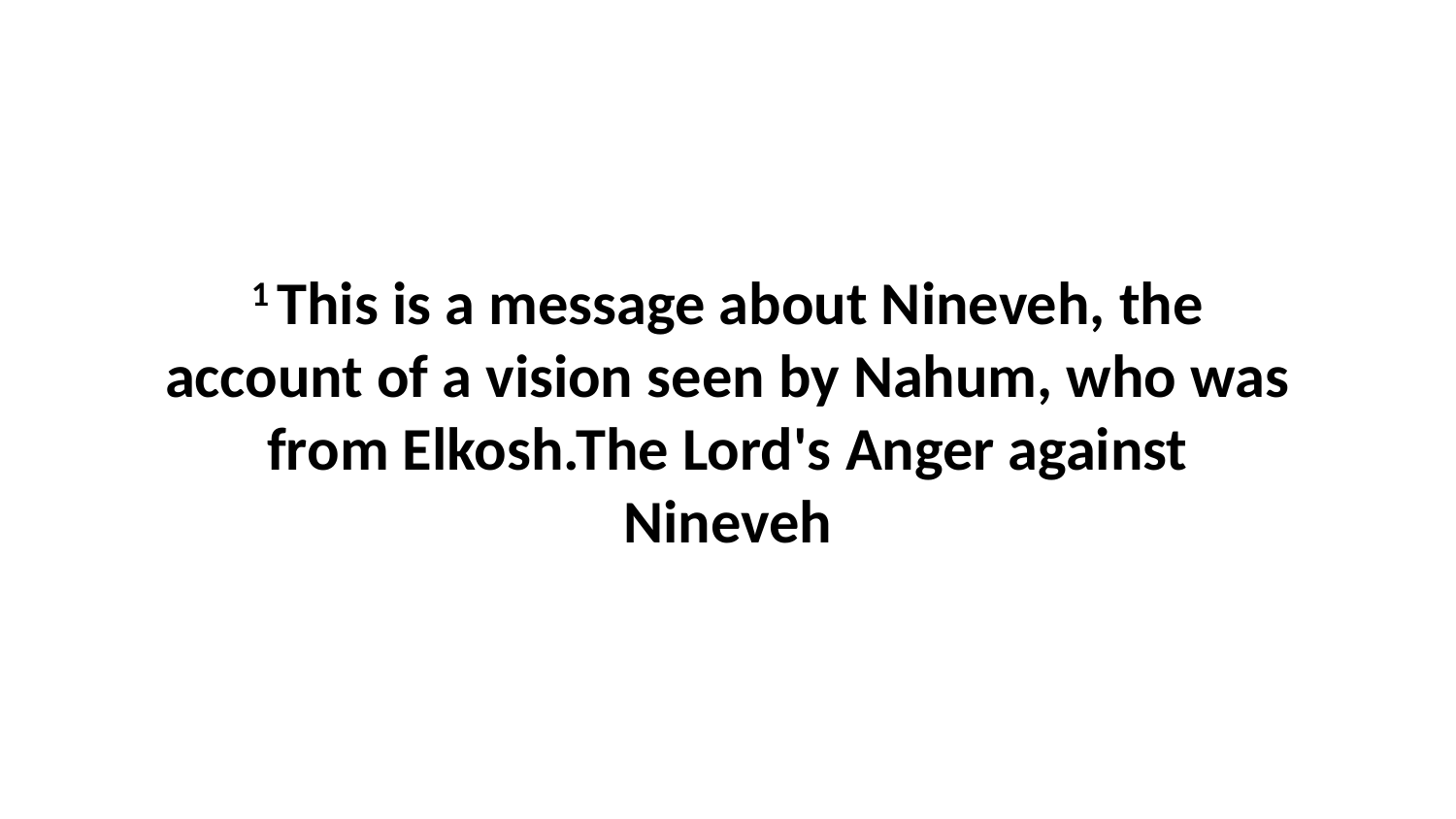

1 This is a message about Nineveh, the account of a vision seen by Nahum, who was from Elkosh.The Lord's Anger against Nineveh